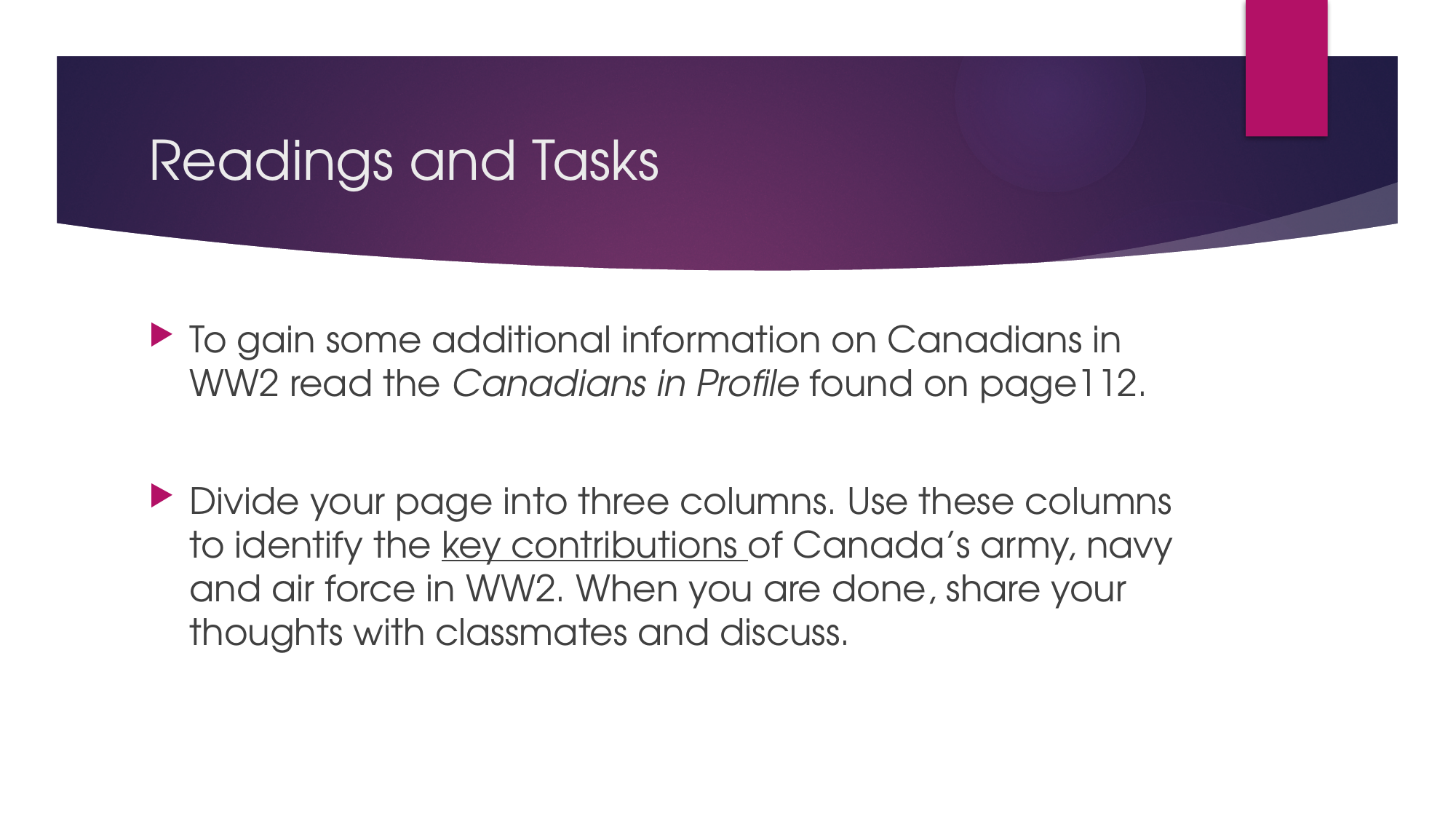

# Readings and Tasks
To gain some additional information on Canadians in WW2 read the Canadians in Profile found on page112.

Divide your page into three columns. Use these columns to identify the key contributions of Canada’s army, navy and air force in WW2. When you are done, share your thoughts with classmates and discuss.